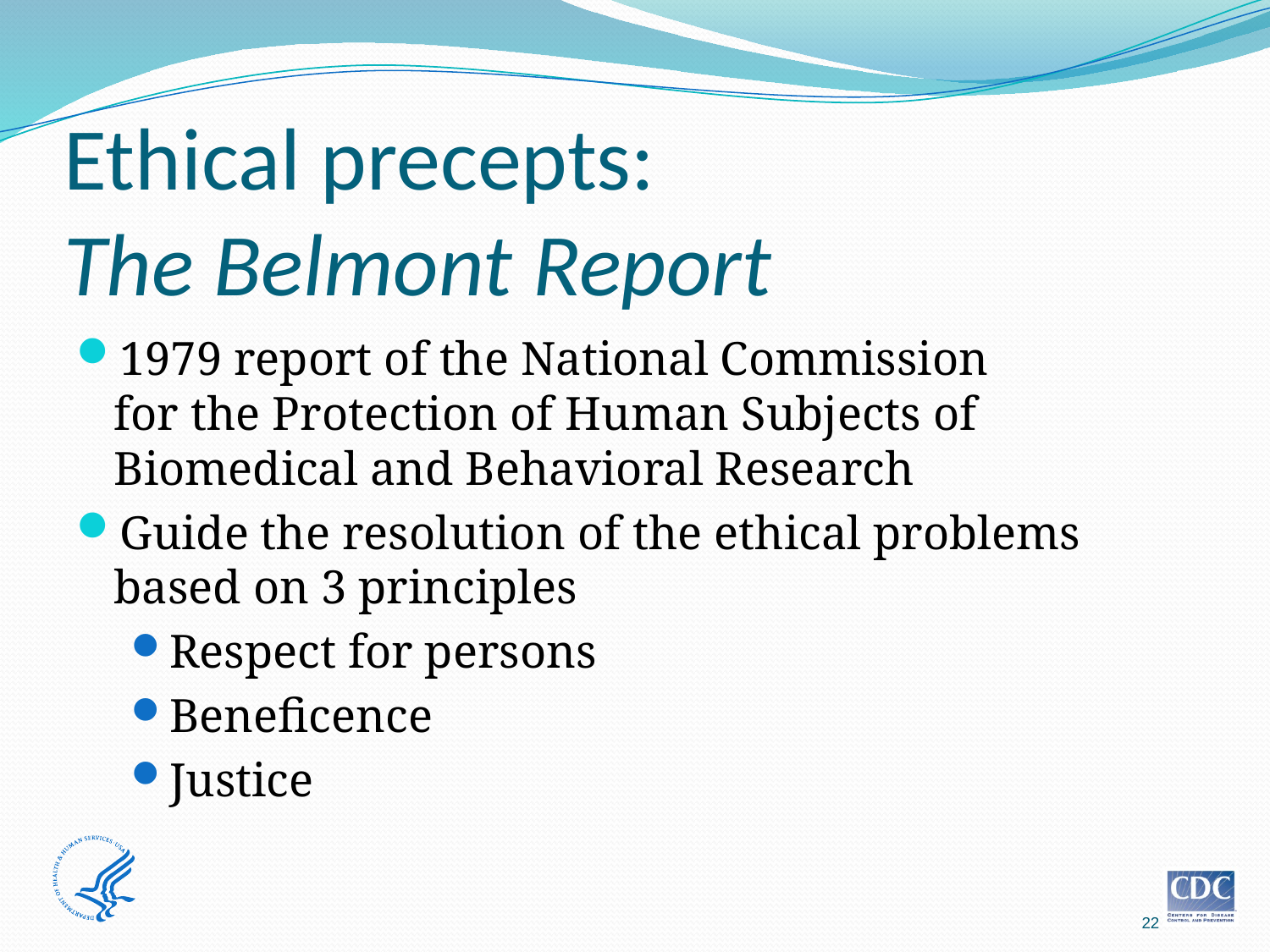

# Ethical precepts: The Belmont Report
1979 report of the National Commission
for the Protection of Human Subjects of Biomedical and Behavioral Research
Guide the resolution of the ethical problems based on 3 principles
Respect for persons
Beneficence
Justice
22